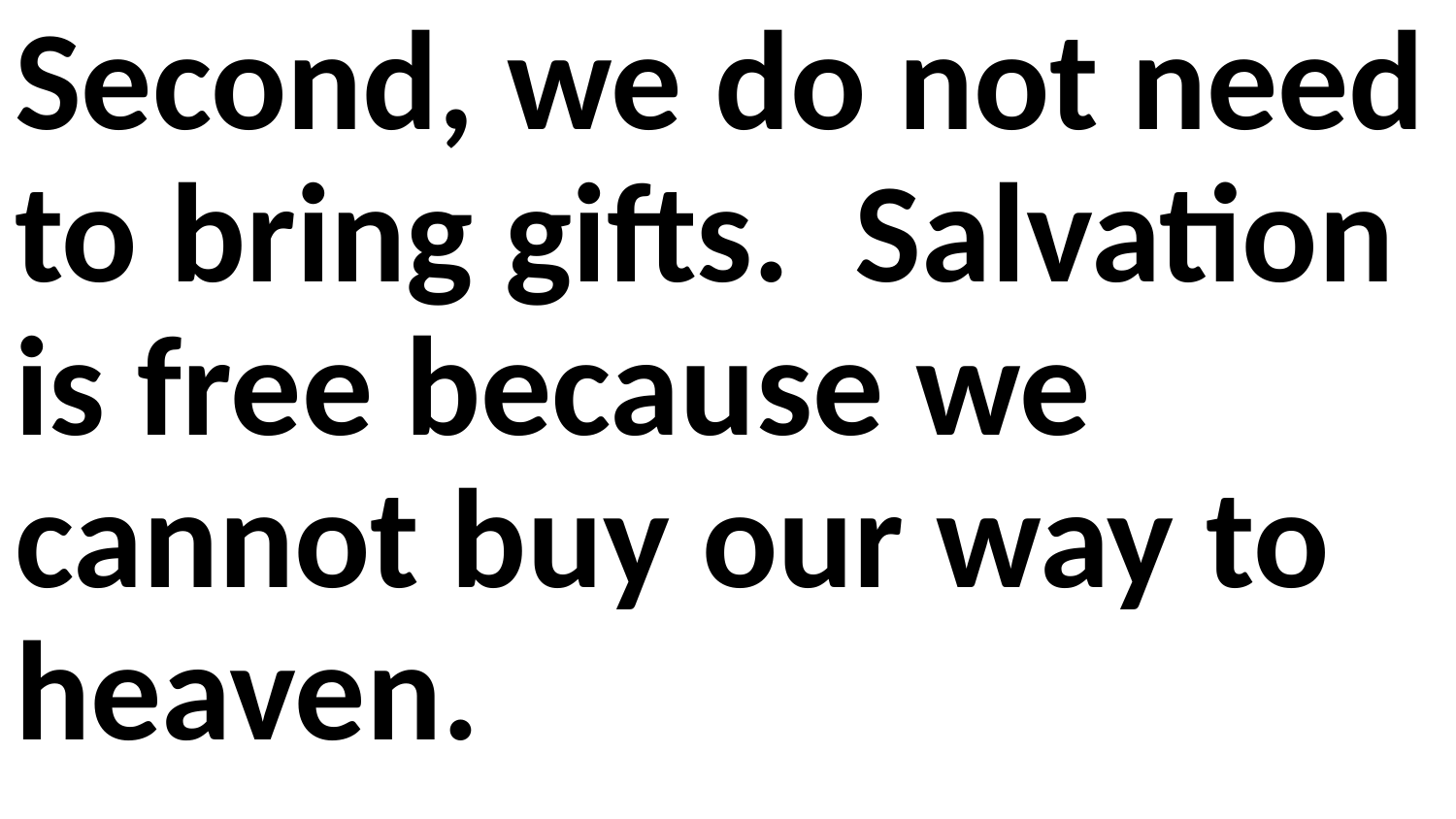

Second, we do not need to bring gifts.  Salvation is free because we cannot buy our way to heaven.